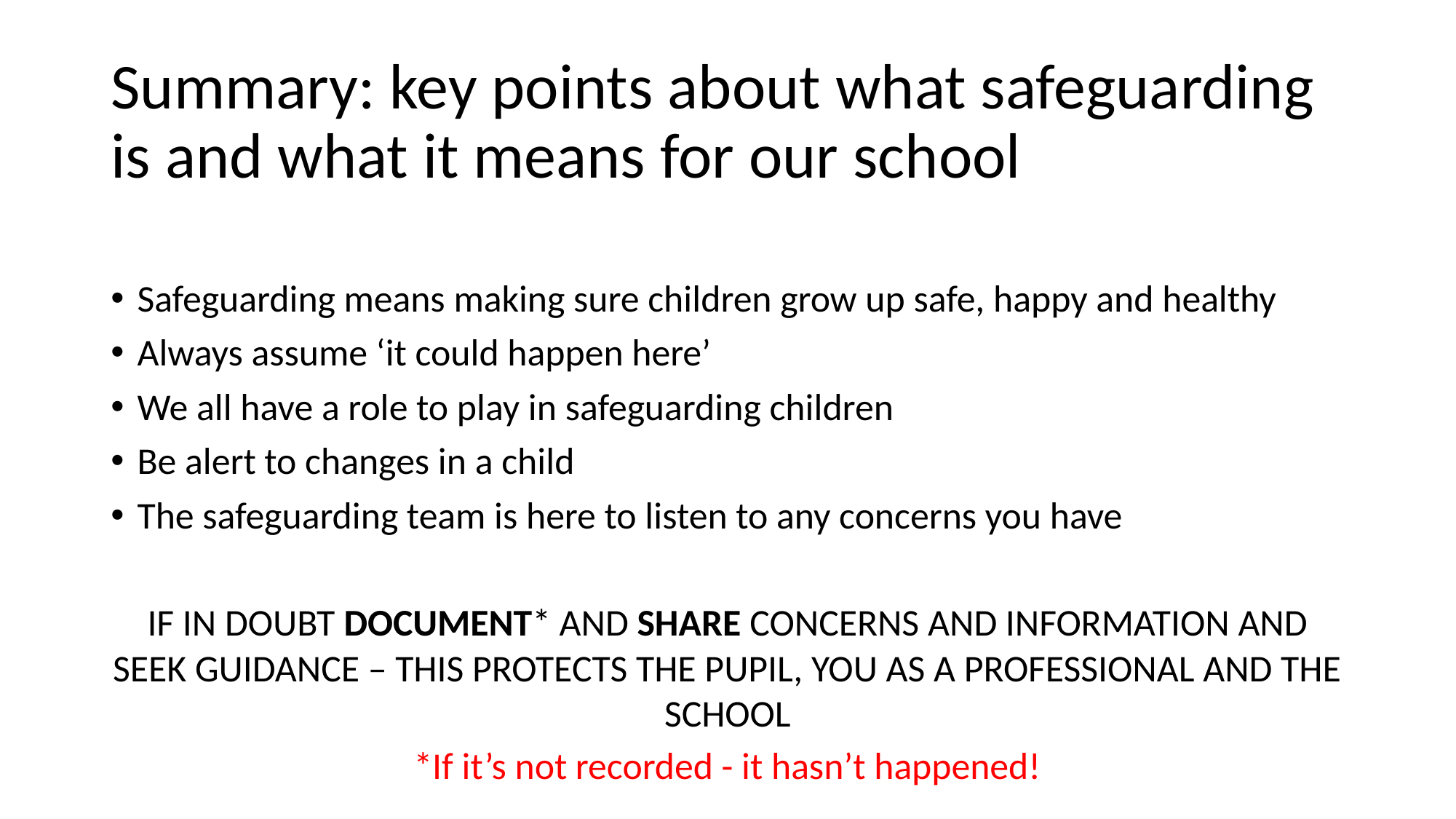

# Summary: key points about what safeguarding is and what it means for our school
Safeguarding means making sure children grow up safe, happy and healthy
Always assume ‘it could happen here’
We all have a role to play in safeguarding children
Be alert to changes in a child
The safeguarding team is here to listen to any concerns you have

IF IN DOUBT DOCUMENT* AND SHARE CONCERNS AND INFORMATION AND SEEK GUIDANCE – THIS PROTECTS THE PUPIL, YOU AS A PROFESSIONAL AND THE SCHOOL
*If it’s not recorded - it hasn’t happened!